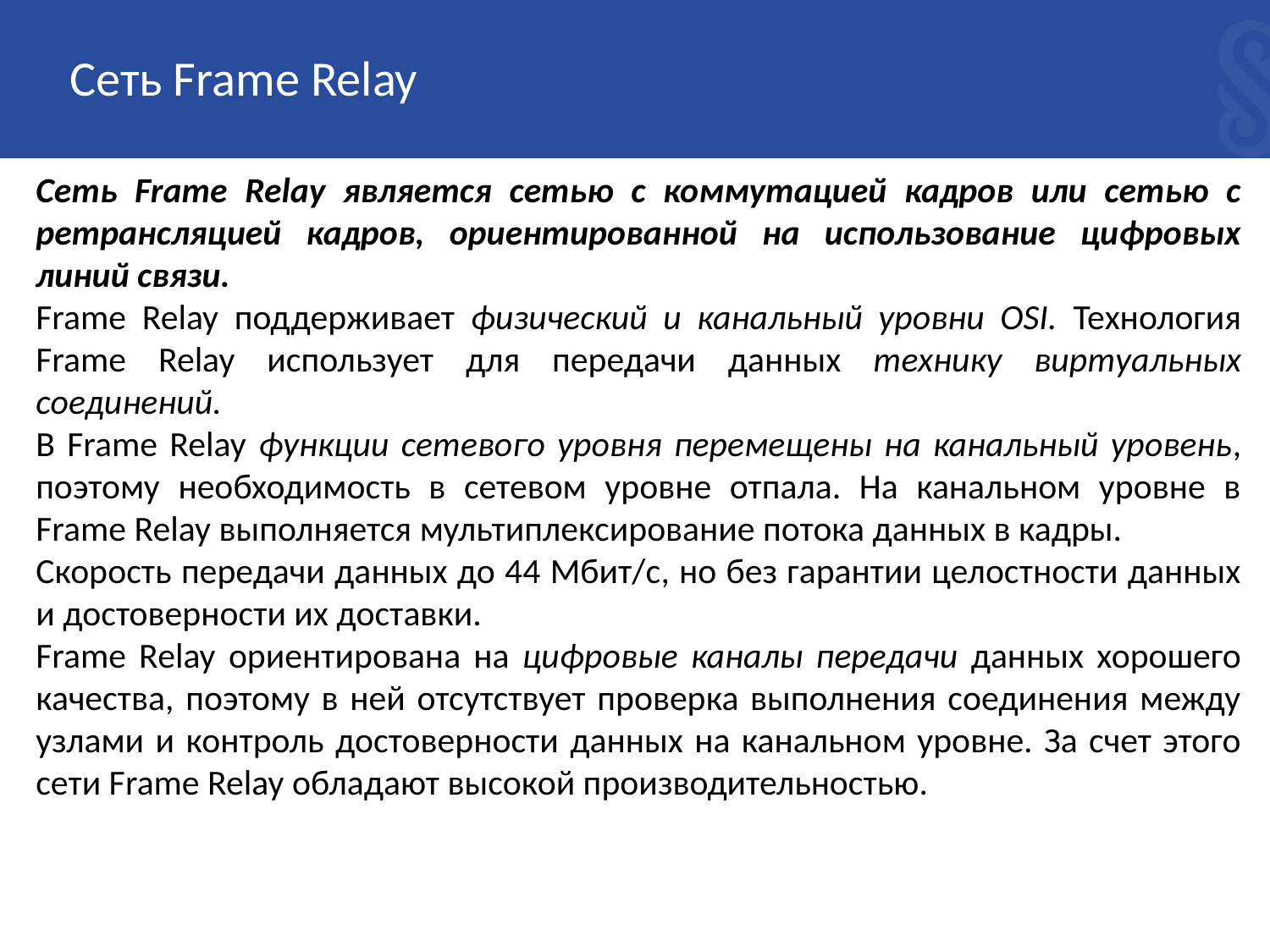

# Сеть Frame Relay
Сеть Frame Relay является сетью с коммутацией кадров или сетью с ретрансляцией кадров, ориентированной на использование цифровых линий связи.
Frame Relay поддерживает физический и канальный уровни OSI. Технология Frame Relay использует для передачи данных технику виртуальных соединений.
В Frame Relay функции сетевого уровня перемещены на канальный уровень, поэтому необходимость в сетевом уровне отпала. На канальном уровне в Frame Relay выполняется мультиплексирование потока данных в кадры.
Скорость передачи данных до 44 Мбит/с, но без гарантии целостности данных и достоверности их доставки.
Frame Relay ориентирована на цифровые каналы передачи данных хорошего качества, поэтому в ней отсутствует проверка выполнения соединения между узлами и контроль достоверности данных на канальном уровне. За счет этого сети Frame Relay обладают высокой производительностью.